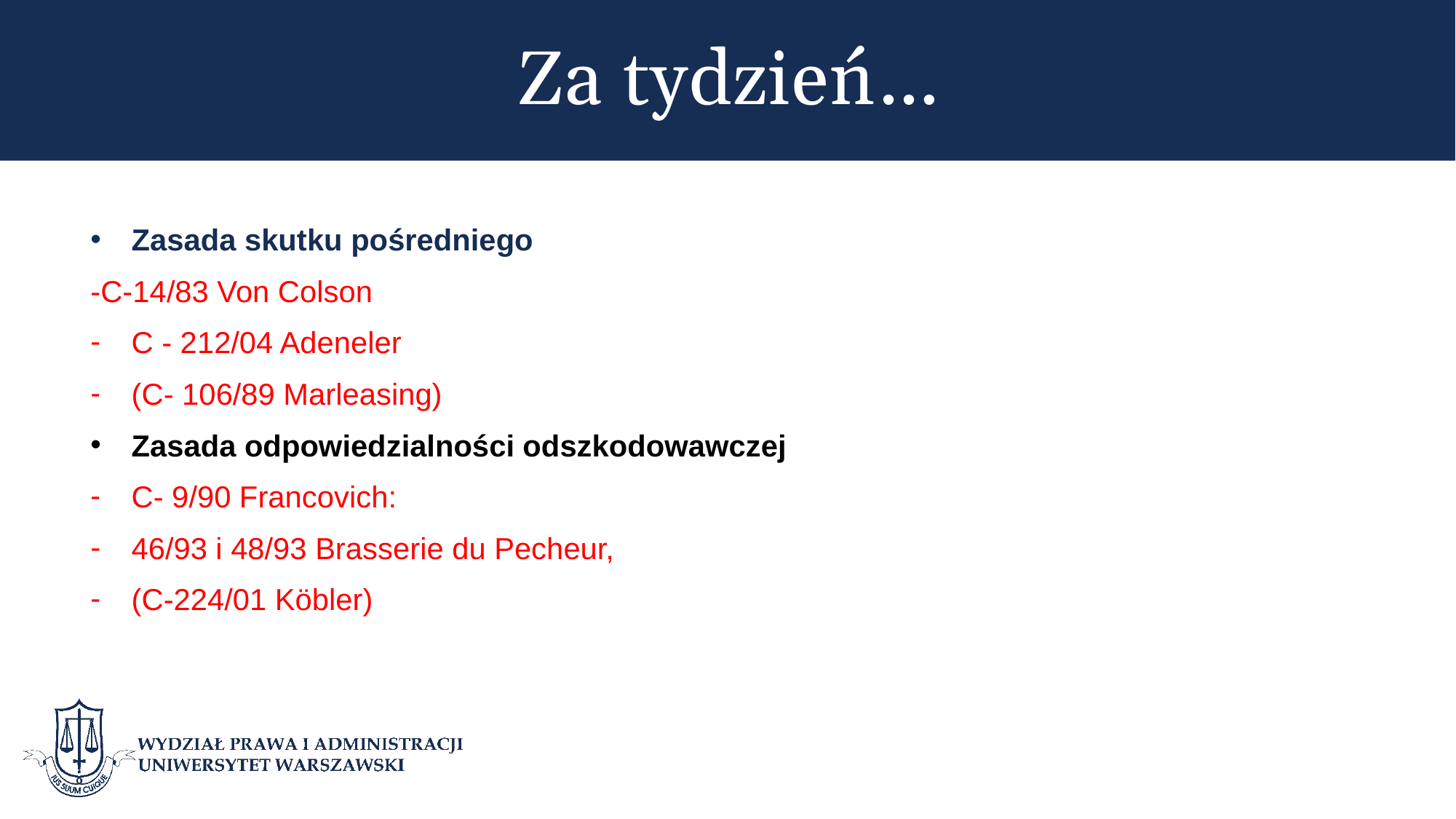

# Za tydzień…
Zasada skutku pośredniego
-C-14/83 Von Colson
C - 212/04 Adeneler
(C- 106/89 Marleasing)
Zasada odpowiedzialności odszkodowawczej
C- 9/90 Francovich:
46/93 i 48/93 Brasserie du Pecheur,
(C-224/01 Köbler)